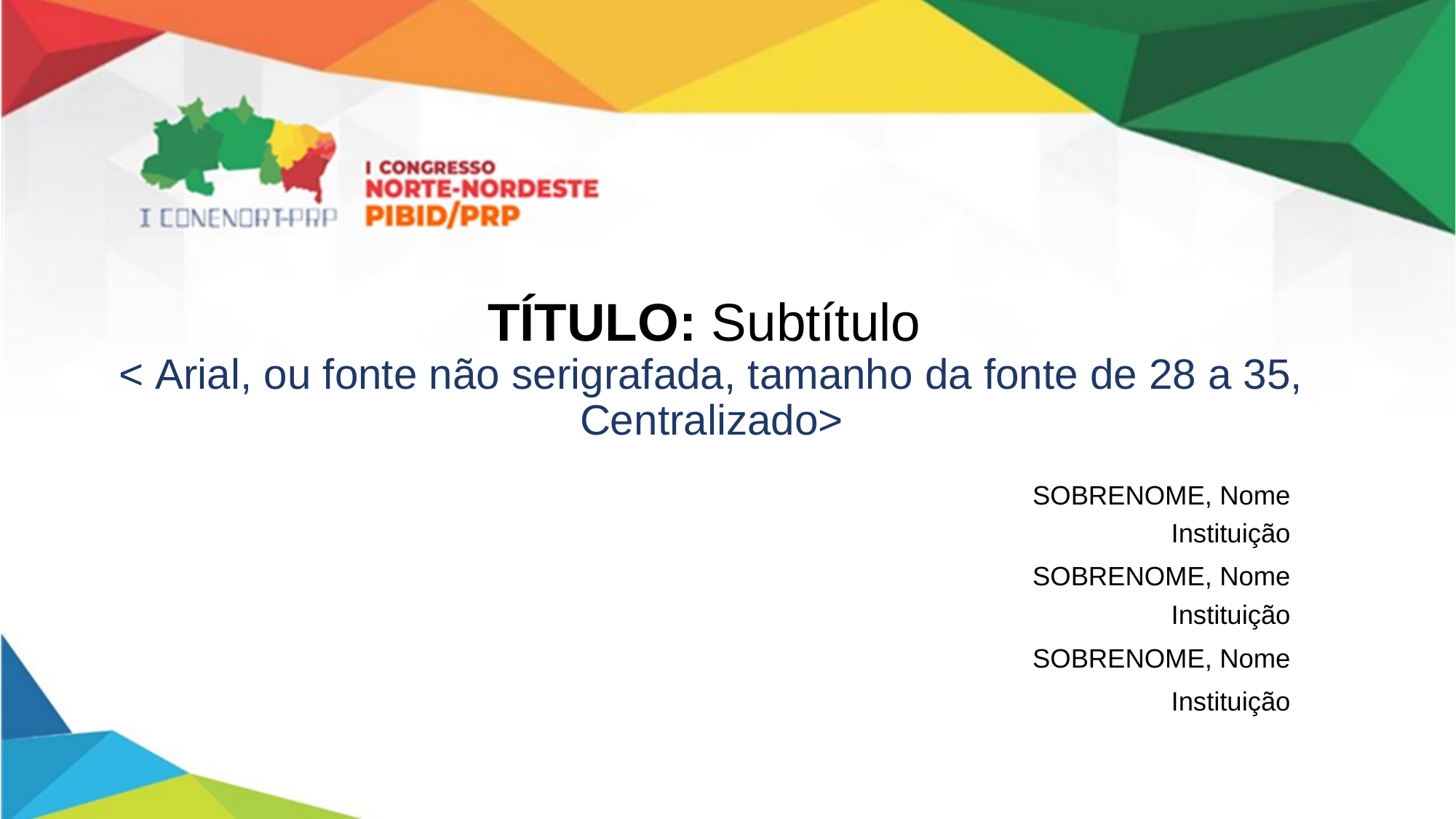

TÍTULO: Subtítulo
< Arial, ou fonte não serigrafada, tamanho da fonte de 28 a 35, Centralizado>
SOBRENOME, Nome
Instituição
SOBRENOME, Nome
 Instituição
SOBRENOME, Nome
Instituição